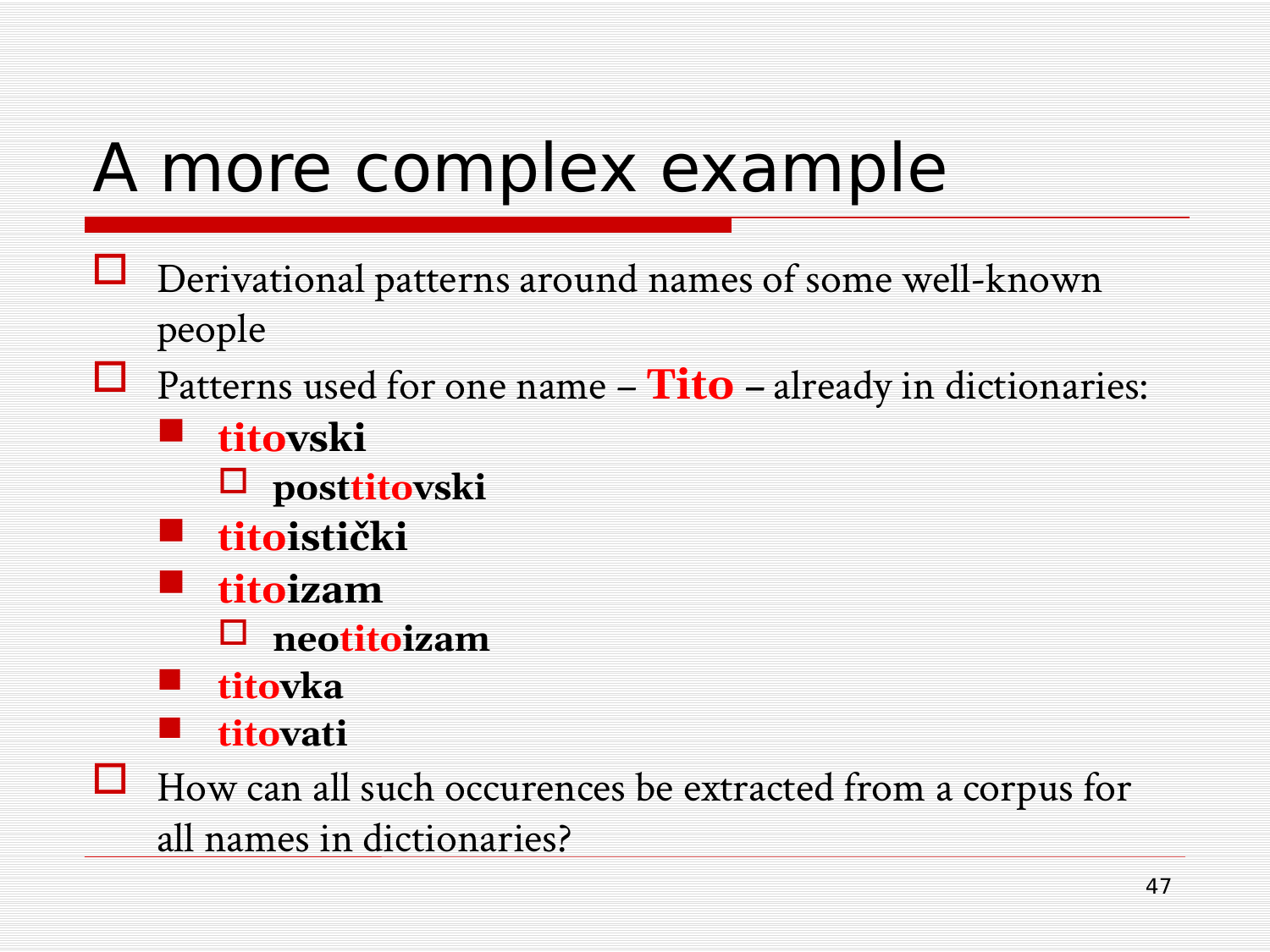

# A more complex example
Derivational patterns around names of some well-known people
Patterns used for one name – Tito – already in dictionaries:
titovski
posttitovski
titoistički
titoizam
neotitoizam
titovka
titovati
How can all such occurences be extracted from a corpus for all names in dictionaries?
47